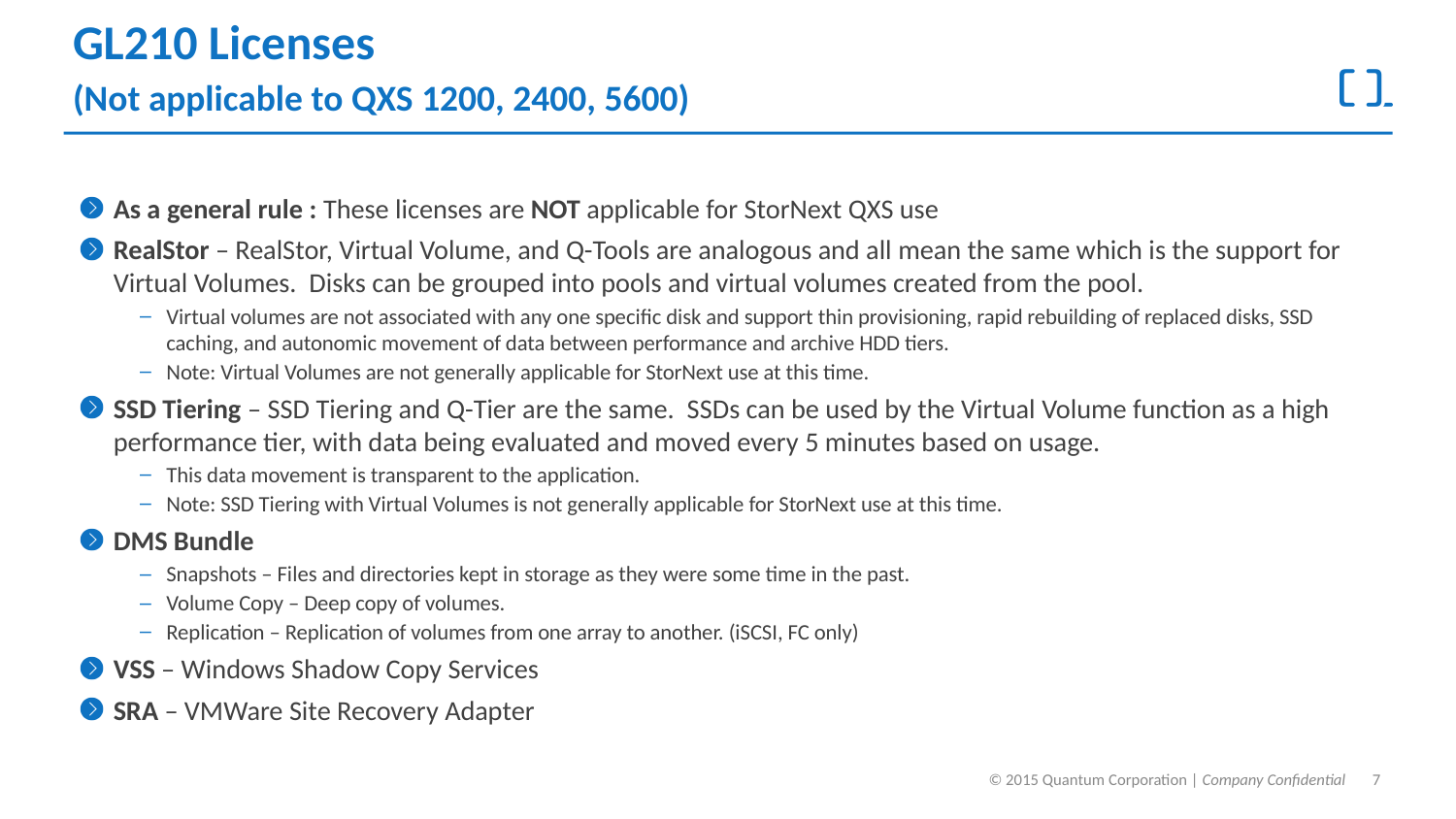

# GL210 Licenses (Not applicable to QXS 1200, 2400, 5600)
As a general rule : These licenses are NOT applicable for StorNext QXS use
RealStor – RealStor, Virtual Volume, and Q-Tools are analogous and all mean the same which is the support for Virtual Volumes.  Disks can be grouped into pools and virtual volumes created from the pool.
Virtual volumes are not associated with any one specific disk and support thin provisioning, rapid rebuilding of replaced disks, SSD caching, and autonomic movement of data between performance and archive HDD tiers.
Note: Virtual Volumes are not generally applicable for StorNext use at this time.
SSD Tiering – SSD Tiering and Q-Tier are the same.  SSDs can be used by the Virtual Volume function as a high performance tier, with data being evaluated and moved every 5 minutes based on usage.
This data movement is transparent to the application.
Note: SSD Tiering with Virtual Volumes is not generally applicable for StorNext use at this time.
DMS Bundle
Snapshots – Files and directories kept in storage as they were some time in the past.
Volume Copy – Deep copy of volumes.
Replication – Replication of volumes from one array to another. (iSCSI, FC only)
VSS – Windows Shadow Copy Services
SRA – VMWare Site Recovery Adapter